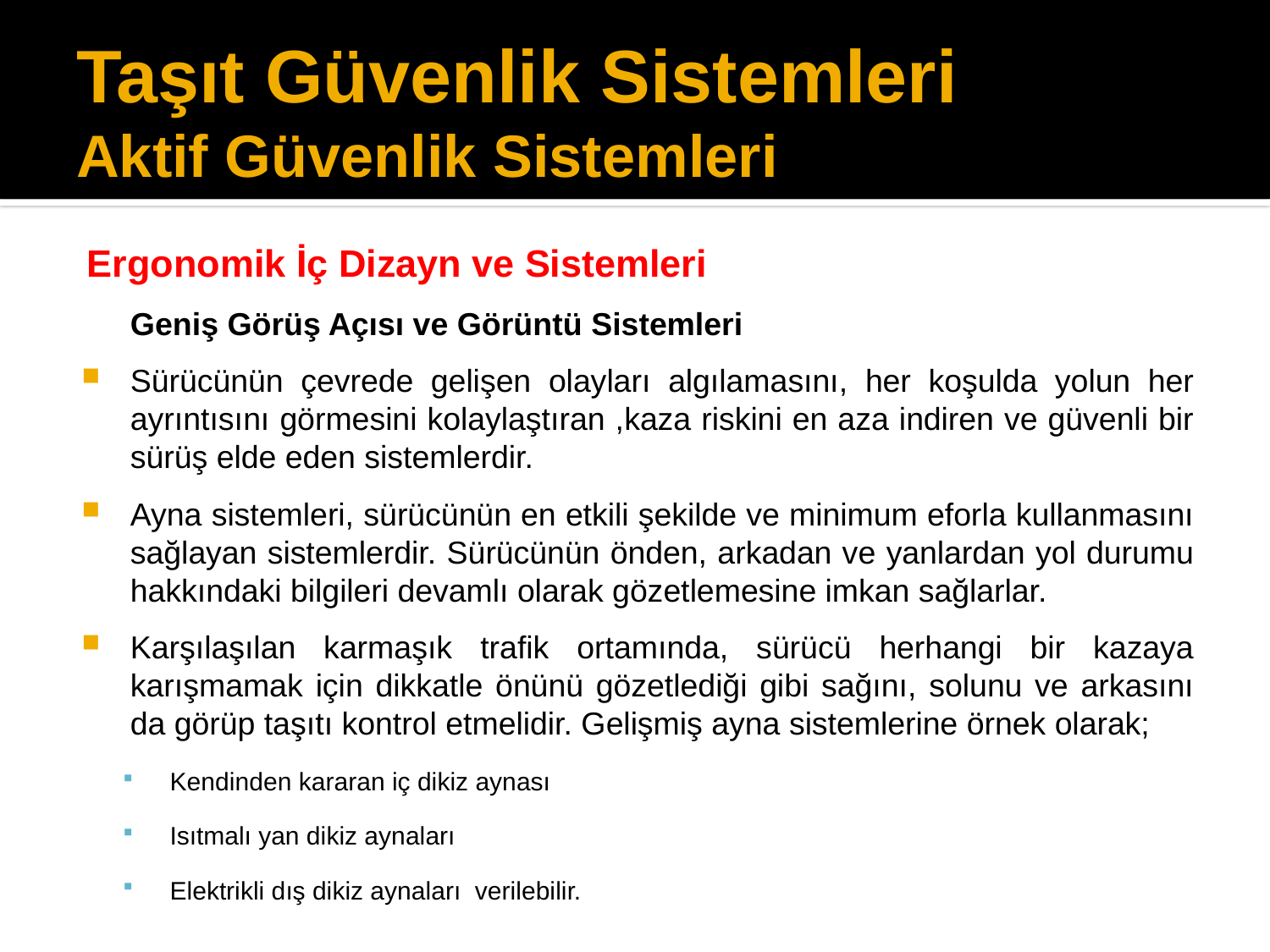

# Taşıt Güvenlik Sistemleri Aktif Güvenlik Sistemleri
Ergonomik İç Dizayn ve Sistemleri
	Geniş Görüş Açısı ve Görüntü Sistemleri
Sürücünün çevrede gelişen olayları algılamasını, her koşulda yolun her ayrıntısını görmesini kolaylaştıran ,kaza riskini en aza indiren ve güvenli bir sürüş elde eden sistemlerdir.
Ayna sistemleri, sürücünün en etkili şekilde ve minimum eforla kullanmasını sağlayan sistemlerdir. Sürücünün önden, arkadan ve yanlardan yol durumu hakkındaki bilgileri devamlı olarak gözetlemesine imkan sağlarlar.
Karşılaşılan karmaşık trafik ortamında, sürücü herhangi bir kazaya karışmamak için dikkatle önünü gözetlediği gibi sağını, solunu ve arkasını da görüp taşıtı kontrol etmelidir. Gelişmiş ayna sistemlerine örnek olarak;
Kendinden kararan iç dikiz aynası
Isıtmalı yan dikiz aynaları
Elektrikli dış dikiz aynaları  verilebilir.